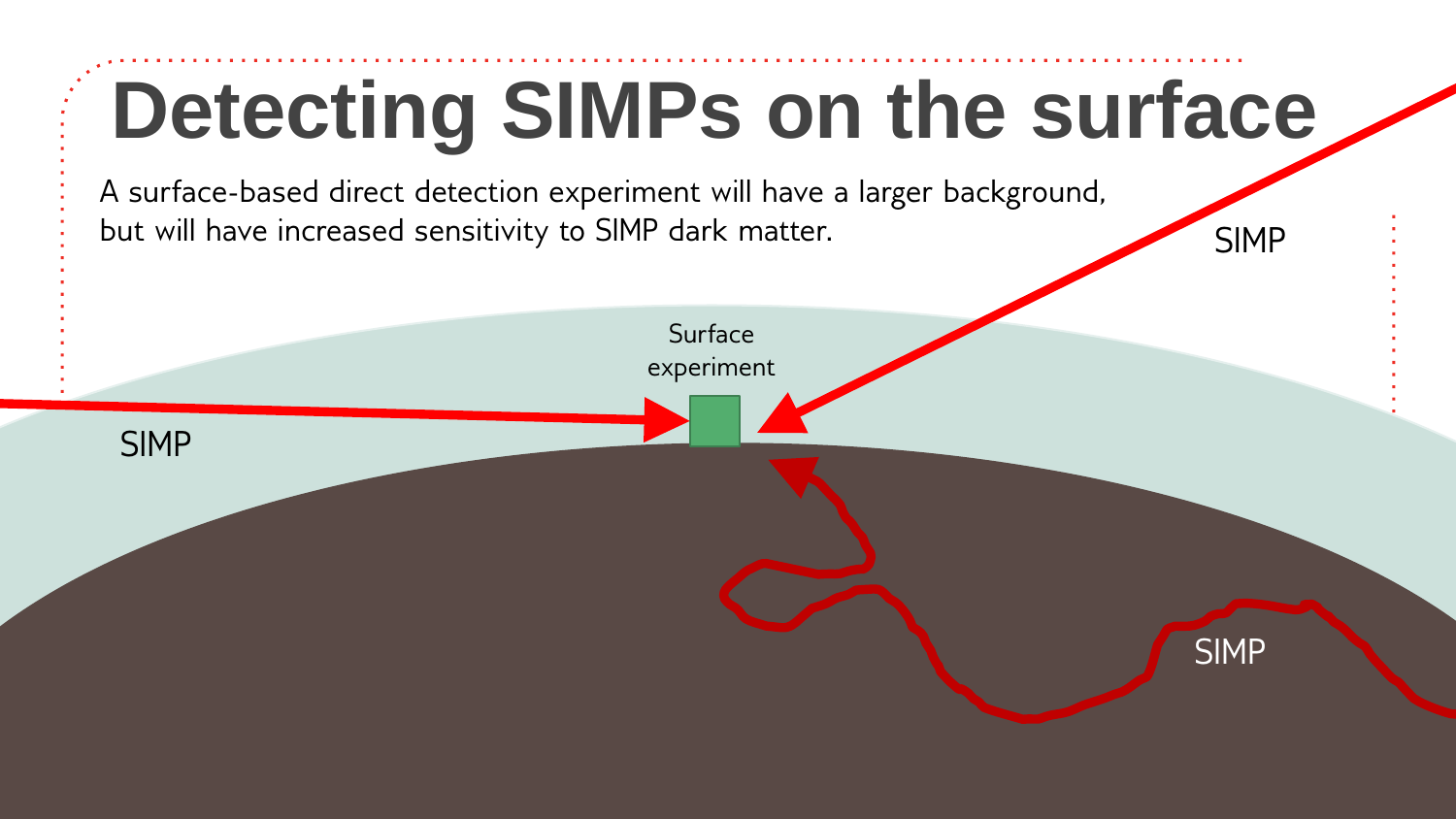

Detecting SIMPs on the surface
A surface-based direct detection experiment will have a larger background,
but will have increased sensitivity to SIMP dark matter.
SIMP

Surface
experiment

SIMP

SIMP